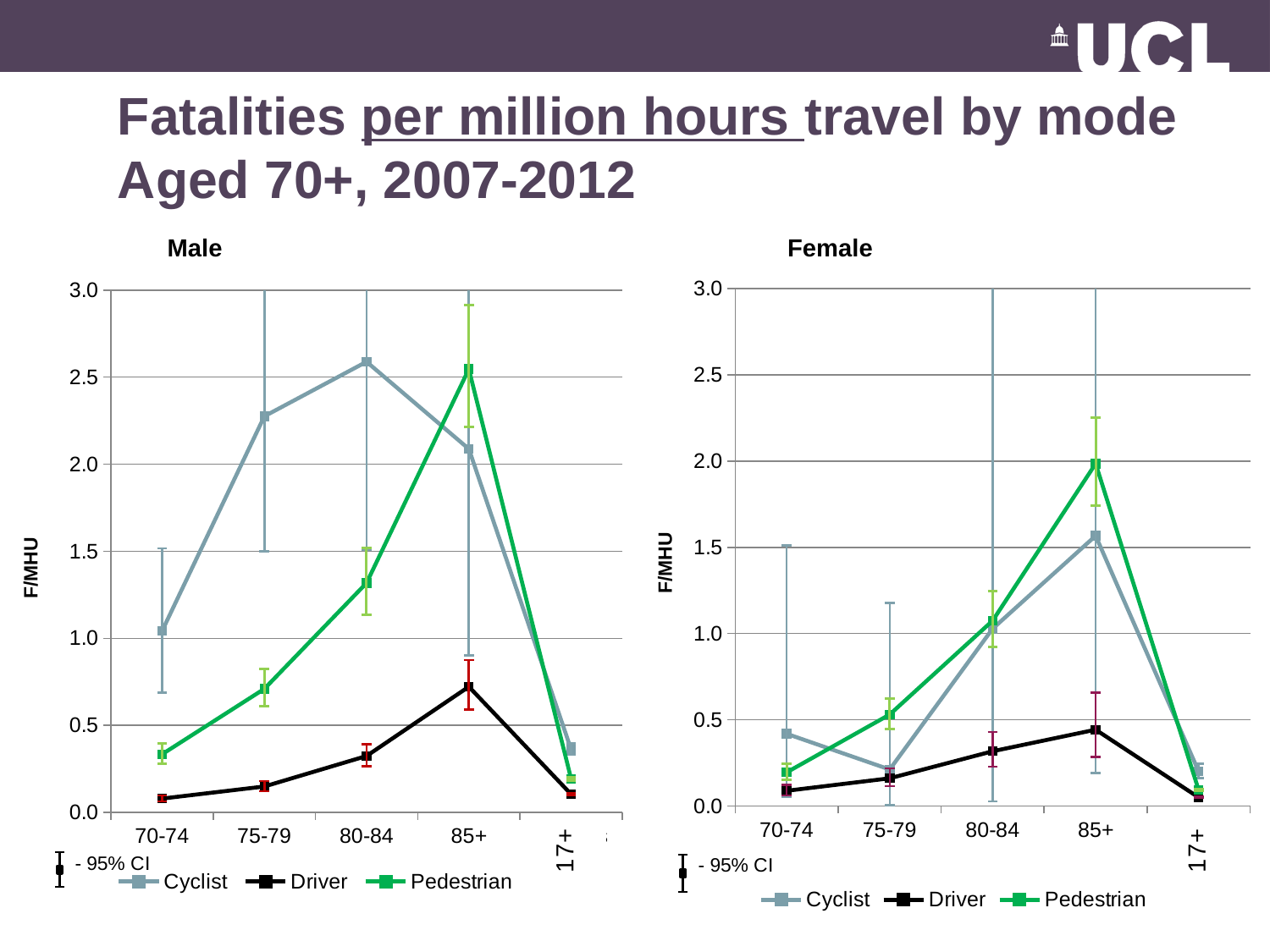

# Fatalities per million hours travel by mode Aged 70+, 2007-2012
Male
Female

### Chart

| Category | Cyclist | Driver | Pedestrian |
|---|---|---|---|
| 70-74 | 1.0425579256622342 | 0.07949202436919289 | 0.3342030308060819 |
| 75-79 | 2.275359497044542 | 0.1491976943456721 | 0.7098081145111604 |
| 80-84 | 2.5882787927559825 | 0.32426658919283374 | 1.3179571884128265 |
| 85+ | 2.0875982721246973 | 0.7222235493990455 | 2.546240291220962 |
| all ages | 0.3624443196072115 | 0.10467017911284239 | 0.1934959674030509 |

### Chart

| Category | Cyclist | Driver | Pedestrian |
|---|---|---|---|
| 70-74 | 0.4186285391662803 | 0.08823528032727018 | 0.19514269275035642 |
| 75-79 | 0.21158891820303585 | 0.16068843422762147 | 0.5304430159789351 |
| 80-84 | 1.0280966329164973 | 0.31749441145914176 | 1.074589145833937 |
| 85+ | 1.5671085735359447 | 0.4424735541817222 | 1.9851922546546377 |
| all ages | 0.20033968131259924 | 0.049745115906537574 | 0.09237323611495907 |